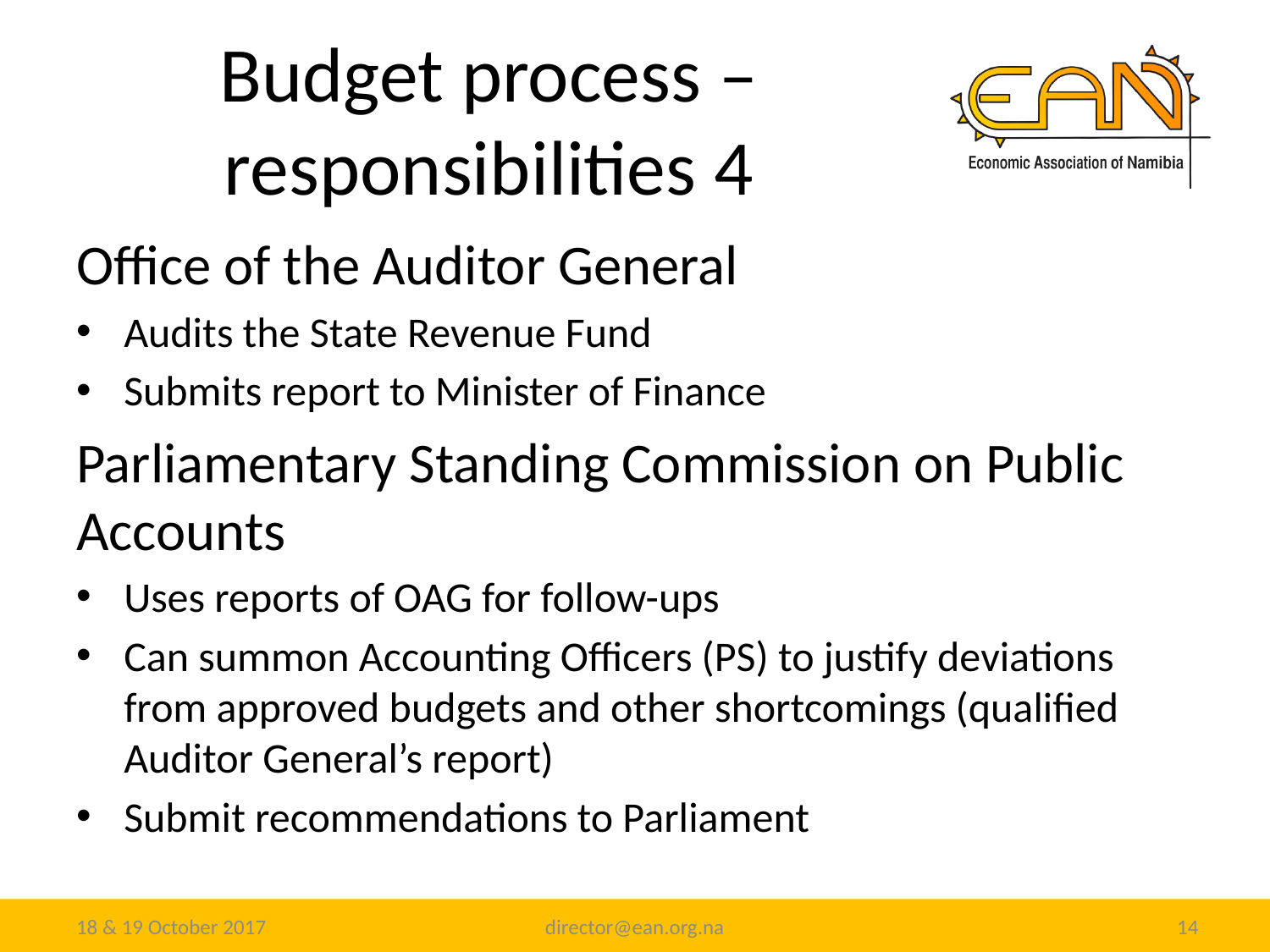

# Budget process – responsibilities 4
Office of the Auditor General
Audits the State Revenue Fund
Submits report to Minister of Finance
Parliamentary Standing Commission on Public Accounts
Uses reports of OAG for follow-ups
Can summon Accounting Officers (PS) to justify deviations from approved budgets and other shortcomings (qualified Auditor General’s report)
Submit recommendations to Parliament

18 & 19 October 2017
director@ean.org.na
14